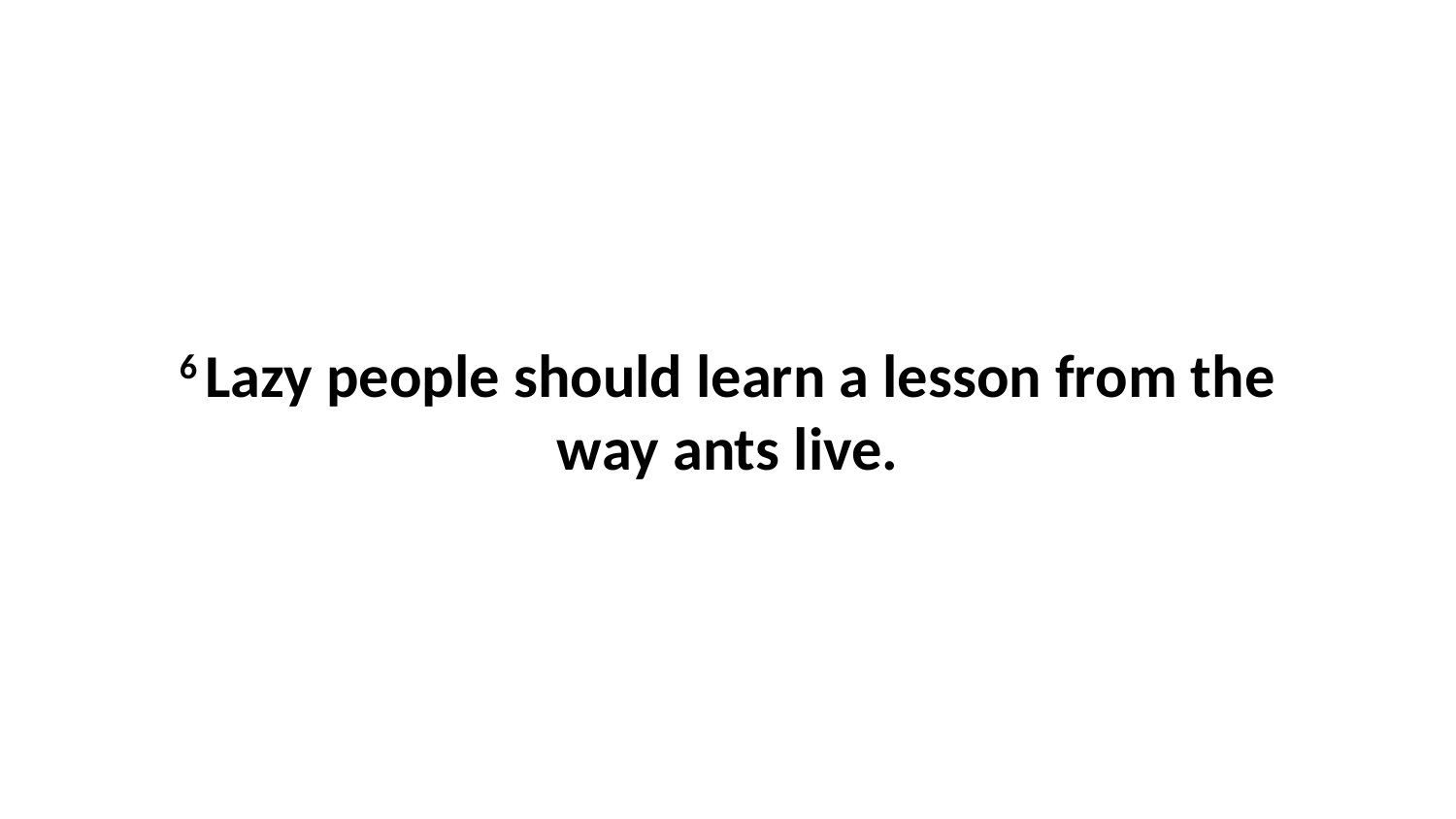

6 Lazy people should learn a lesson from the way ants live.